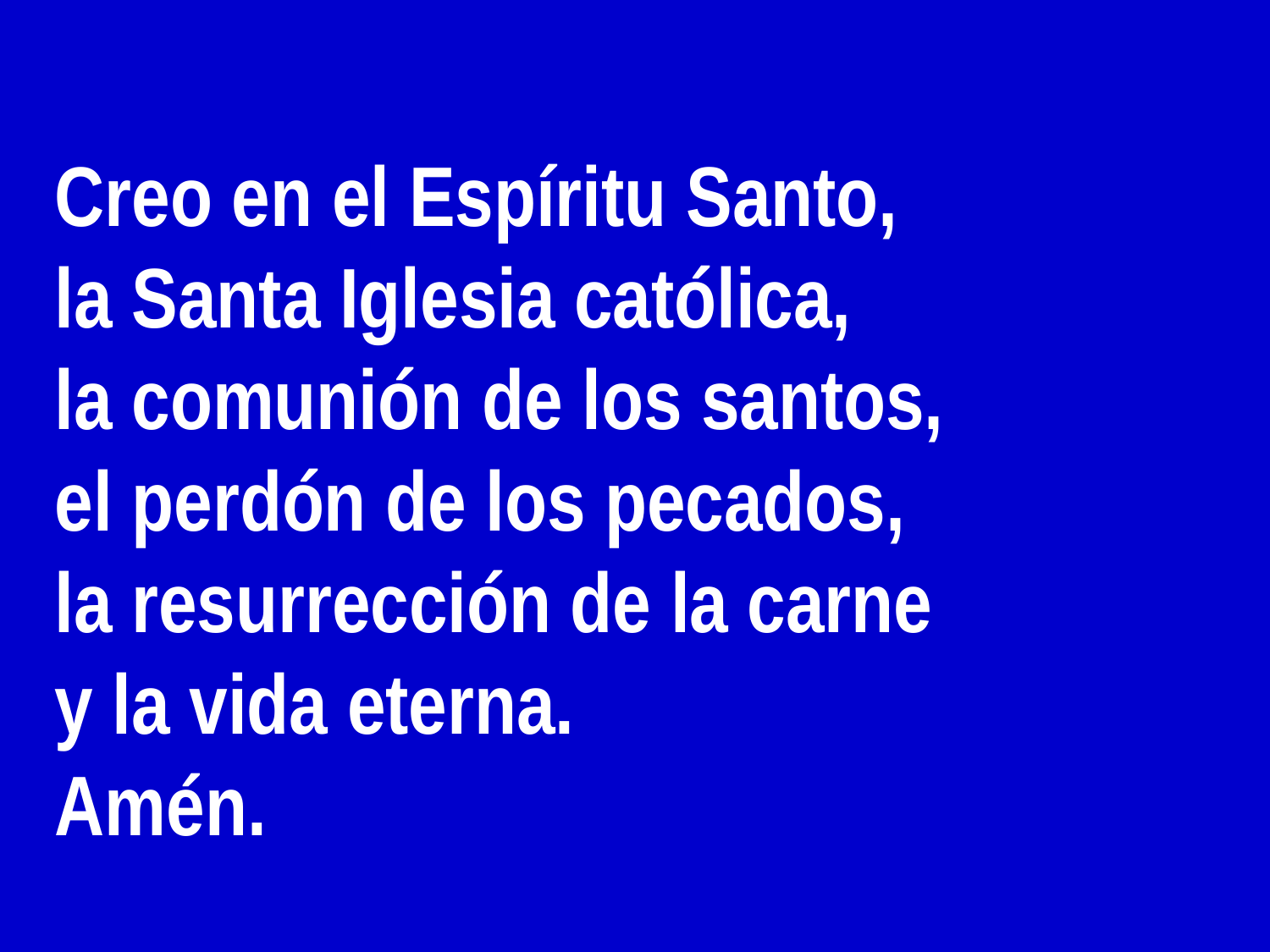

Creo en el Espíritu Santo,
la Santa Iglesia católica,
la comunión de los santos,
el perdón de los pecados,
la resurrección de la carne
y la vida eterna.
Amén.